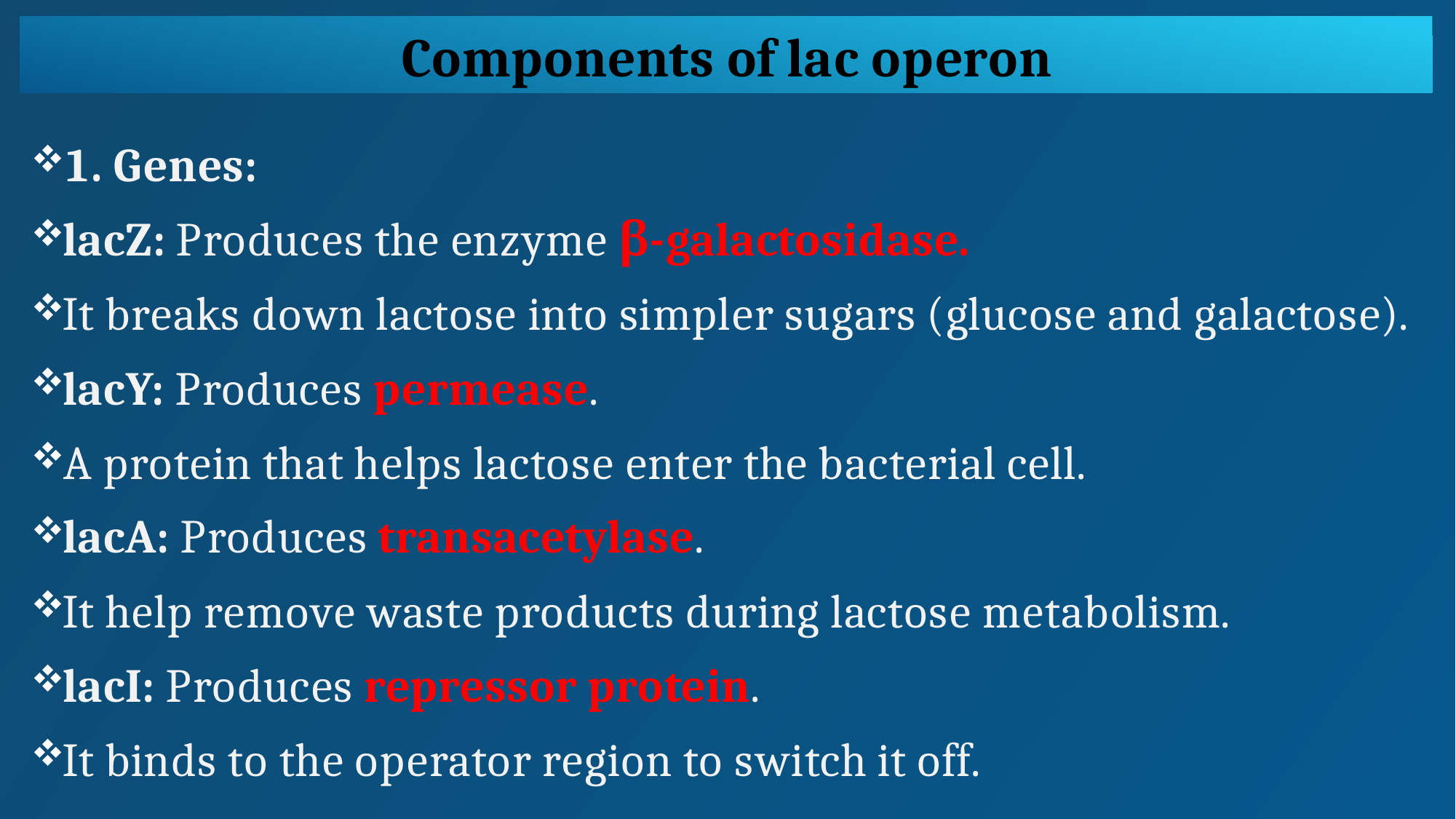

Components of lac operon
1. Genes:
lacZ: Produces the enzyme β-galactosidase.
It breaks down lactose into simpler sugars (glucose and galactose).
lacY: Produces permease.
A protein that helps lactose enter the bacterial cell.
lacA: Produces transacetylase.
It help remove waste products during lactose metabolism.
lacI: Produces repressor protein.
It binds to the operator region to switch it off.